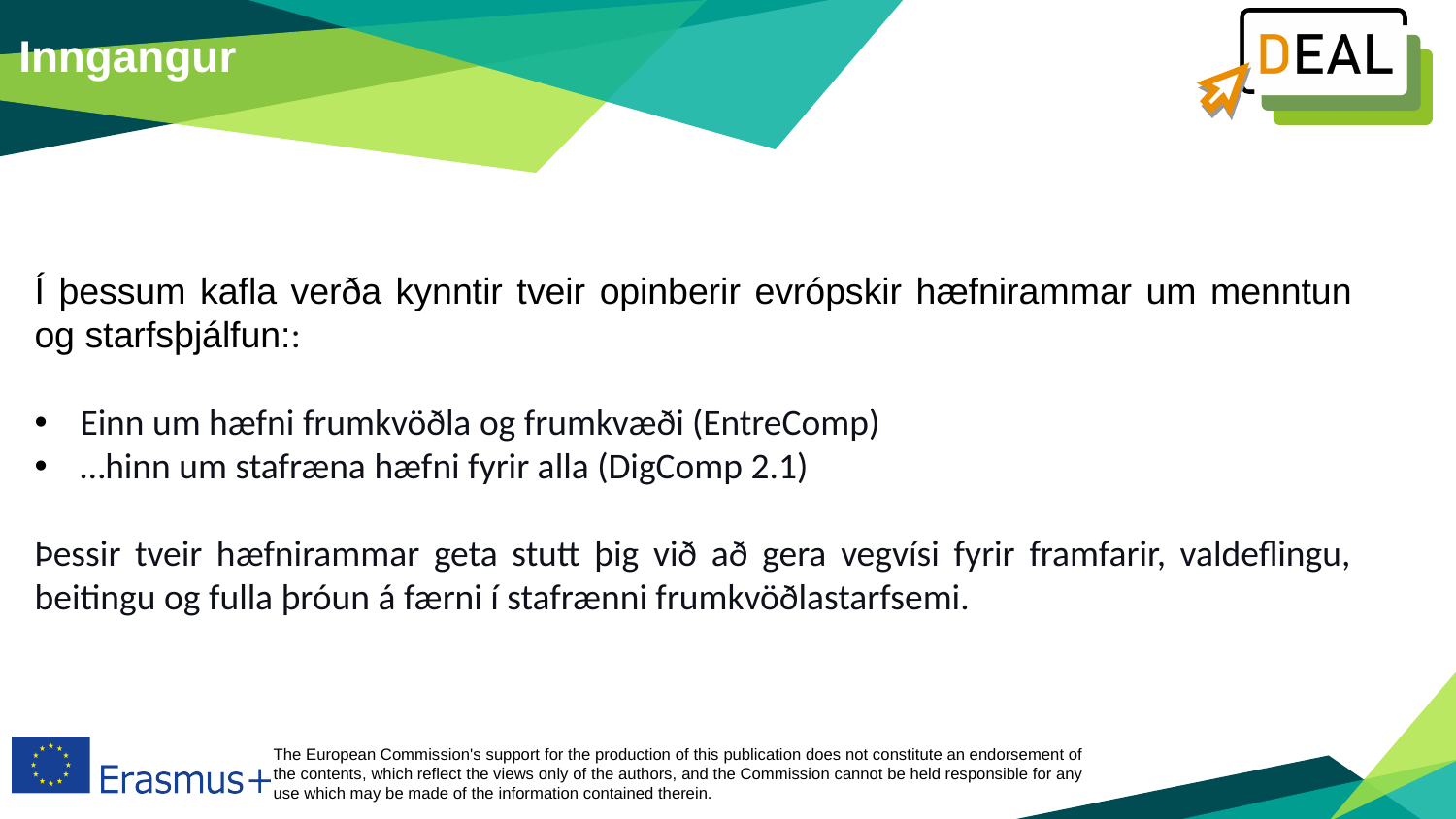

Inngangur
Í þessum kafla verða kynntir tveir opinberir evrópskir hæfnirammar um menntun og starfsþjálfun::

Einn um hæfni frumkvöðla og frumkvæði (EntreComp)
…hinn um stafræna hæfni fyrir alla (DigComp 2.1)

Þessir tveir hæfnirammar geta stutt þig við að gera vegvísi fyrir framfarir, valdeflingu, beitingu og fulla þróun á færni í stafrænni frumkvöðlastarfsemi.